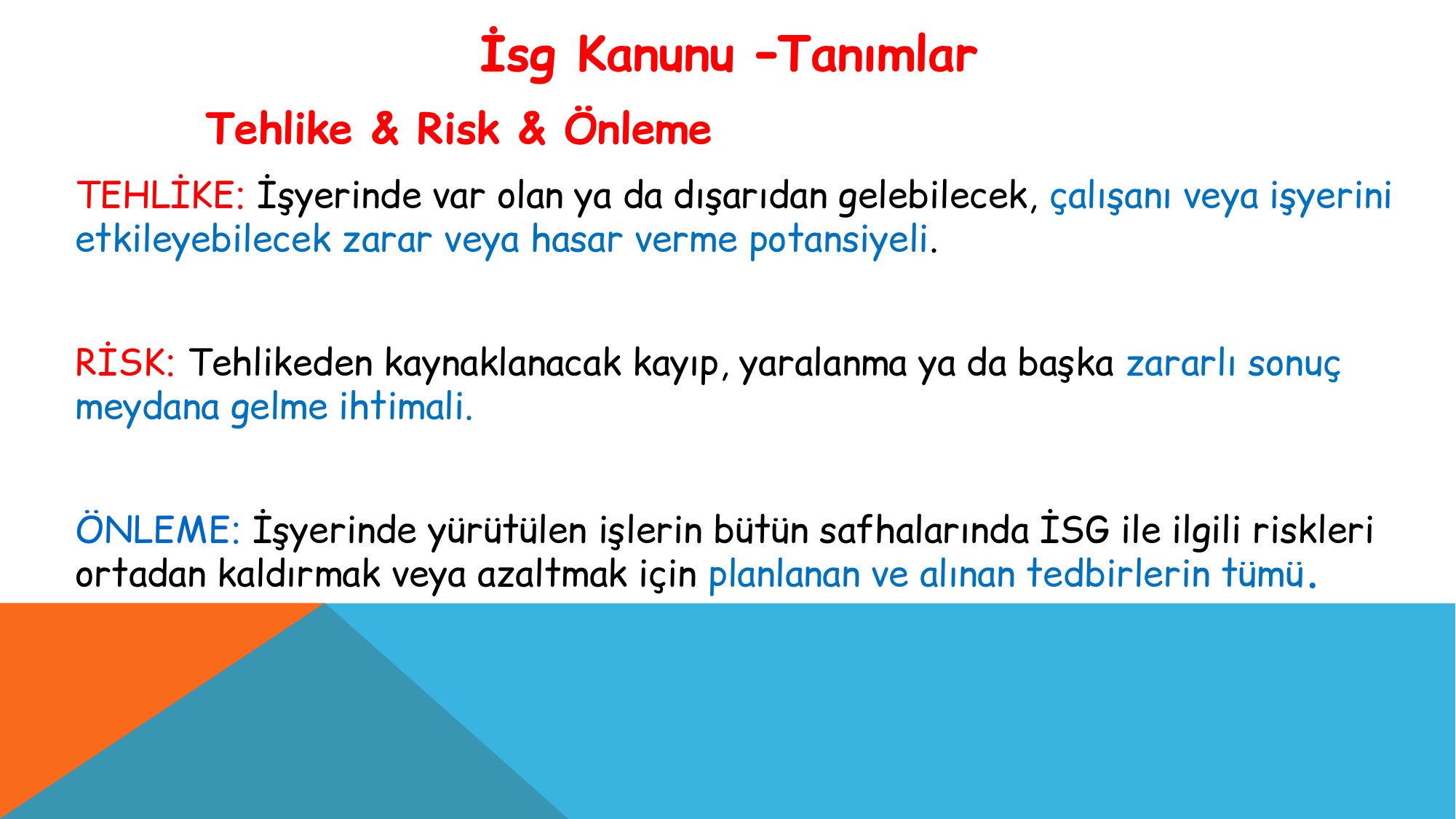

İsg Kanunu –Tanımlar

Tehlike & Risk & Önleme
TEHLİKE: İşyerinde var olan ya da dışarıdan gelebilecek, çalışanı veya işyerini etkileyebilecek zarar veya hasar verme potansiyeli.

RİSK: Tehlikeden kaynaklanacak kayıp, yaralanma ya da başka zararlı sonuç meydana gelme ihtimali.

ÖNLEME: İşyerinde yürütülen işlerin bütün safhalarında İSG ile ilgili riskleri ortadan kaldırmak veya azaltmak için planlanan ve alınan tedbirlerin tümü.